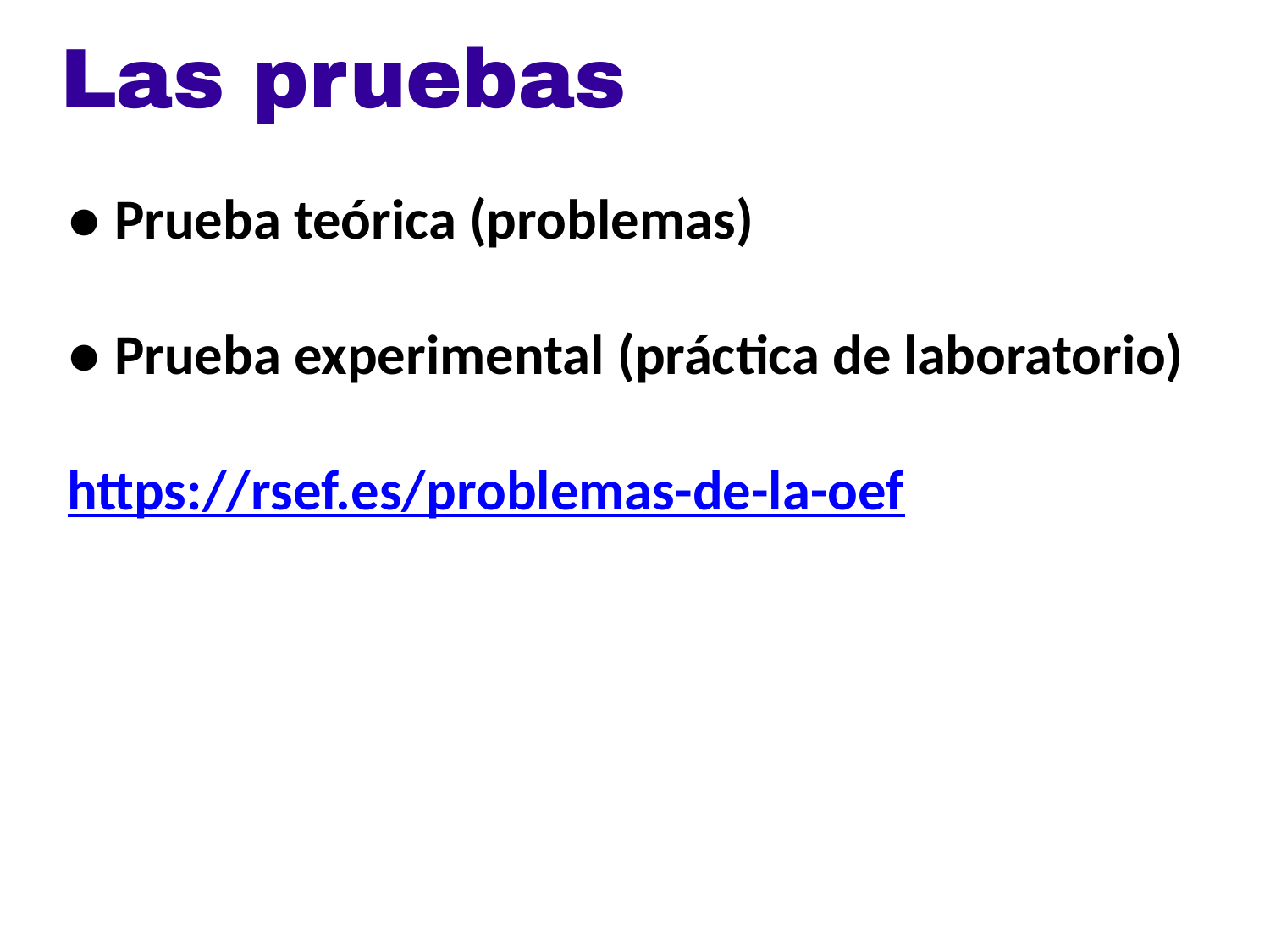

Las pruebas
● Prueba teórica (problemas)

● Prueba experimental (práctica de laboratorio)

https://rsef.es/problemas-de-la-oef